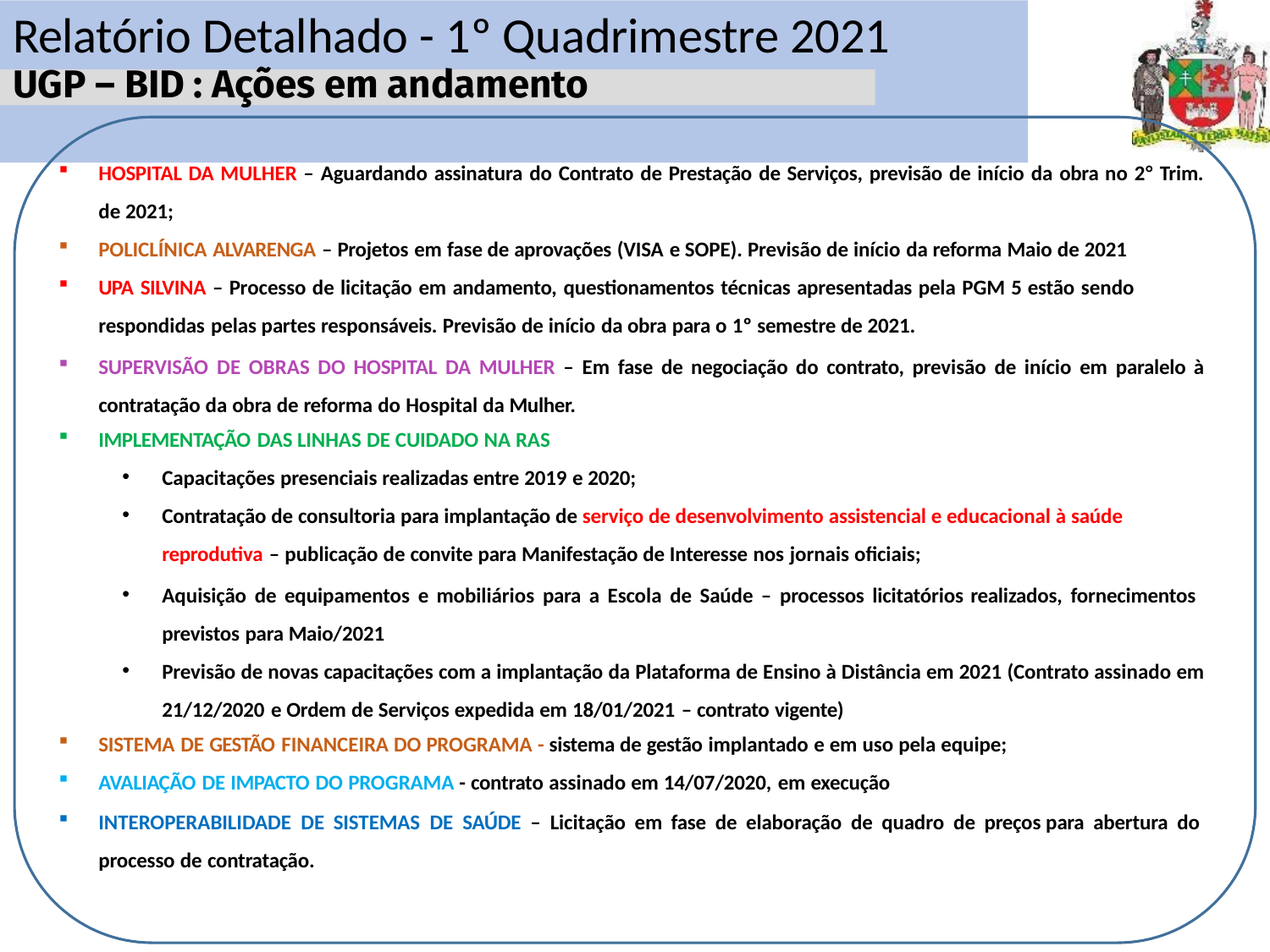

# Relatório Detalhado - 1º Quadrimestre 2021
UGP – BID : Ações em andamento

HOSPITAL DA MULHER – Aguardando assinatura do Contrato de Prestação de Serviços, previsão de início da obra no 2° Trim.  de 2021;
POLICLÍNICA ALVARENGA – Projetos em fase de aprovações (VISA e SOPE). Previsão de início da reforma Maio de 2021
UPA SILVINA – Processo de licitação em andamento, questionamentos técnicas apresentadas pela PGM 5 estão sendo  respondidas pelas partes responsáveis. Previsão de início da obra para o 1º semestre de 2021.
SUPERVISÃO DE OBRAS DO HOSPITAL DA MULHER – Em fase de negociação do contrato, previsão de início em paralelo à  contratação da obra de reforma do Hospital da Mulher.
IMPLEMENTAÇÃO DAS LINHAS DE CUIDADO NA RAS
Capacitações presenciais realizadas entre 2019 e 2020;
Contratação de consultoria para implantação de serviço de desenvolvimento assistencial e educacional à saúde  reprodutiva – publicação de convite para Manifestação de Interesse nos jornais oficiais;
Aquisição de equipamentos e mobiliários para a Escola de Saúde – processos licitatórios realizados, fornecimentos  previstos para Maio/2021
Previsão de novas capacitações com a implantação da Plataforma de Ensino à Distância em 2021 (Contrato assinado em  21/12/2020 e Ordem de Serviços expedida em 18/01/2021 – contrato vigente)
SISTEMA DE GESTÃO FINANCEIRA DO PROGRAMA - sistema de gestão implantado e em uso pela equipe;
AVALIAÇÃO DE IMPACTO DO PROGRAMA - contrato assinado em 14/07/2020, em execução
INTEROPERABILIDADE DE SISTEMAS DE SAÚDE – Licitação em fase de elaboração de quadro de preços para abertura do  processo de contratação.